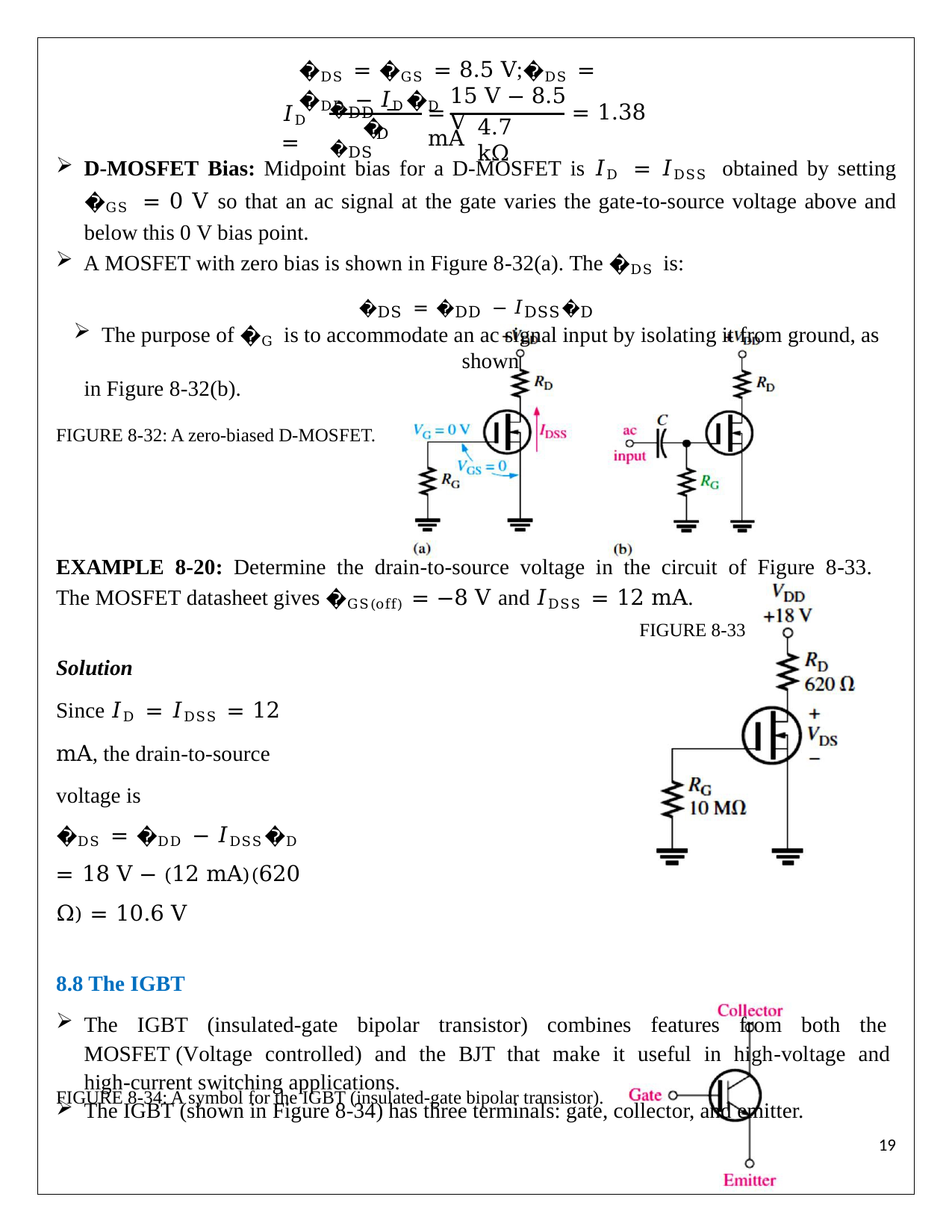

�DS  = �GS  = 8.5 V;	�DS  = �DD  − 𝐼D�D
15 V − 8.5 V
�DD  − �DS
𝐼D  =
=	= 1.38 mA
�
4.7 kΩ

D
D-MOSFET Bias: Midpoint bias for a D-MOSFET is 𝐼D  = 𝐼DSS  obtained by setting �GS  = 0 V so that an ac signal at the gate varies the gate-to-source voltage above and below this 0 V bias point.
A MOSFET with zero bias is shown in Figure 8-32(a). The �DS  is:

�DS  = �DD  − 𝐼DSS�D
The purpose of �G  is to accommodate an ac signal input by isolating it from ground, as shown
in Figure 8-32(b).

FIGURE 8-32: A zero-biased D-MOSFET.
EXAMPLE  8-20:  Determine  the  drain-to-source  voltage  in  the  circuit  of  Figure  8-33.  The MOSFET datasheet gives �GS(off)  = −8 V and 𝐼DSS  = 12 mA.
FIGURE 8-33

Solution
Since 𝐼D  = 𝐼DSS  = 12 mA, the drain-to-source voltage is

�DS  = �DD  − 𝐼DSS�D  = 18 V − (12 mA)(620 Ω) = 10.6 V

8.8 The IGBT

The  IGBT  (insulated-gate  bipolar  transistor)  combines  features  from  both  the  MOSFET (Voltage  controlled)  and  the  BJT  that  make  it  useful  in  high-voltage  and  high-current switching applications.
The IGBT (shown in Figure 8-34) has three terminals: gate, collector, and emitter.

FIGURE 8-34: A symbol for the IGBT (insulated-gate bipolar transistor).
19